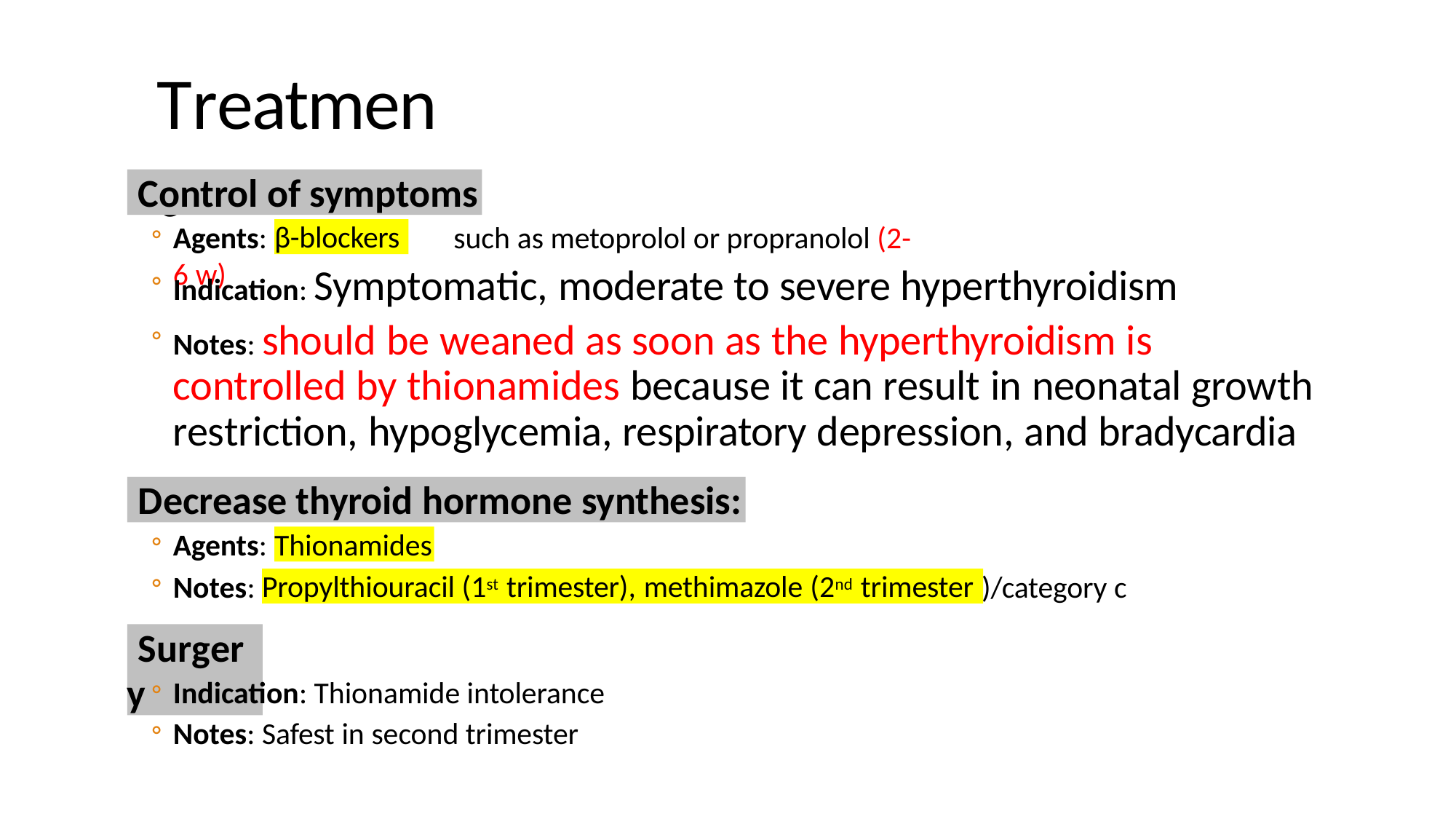

# Treatment
Control of symptoms
Agents:	such as metoprolol or propranolol (2-6 w)
β-blockers
Indication: Symptomatic, moderate to severe hyperthyroidism
Notes: should be weaned as soon as the hyperthyroidism is  controlled by thionamides because it can result in neonatal growth  restriction, hypoglycemia, respiratory depression, and bradycardia
Decrease thyroid hormone synthesis:
Agents:
Thionamides
Notes:
)/category c
Propylthiouracil (1st trimester), methimazole (2nd trimester
Surgery
Indication: Thionamide intolerance
Notes: Safest in second trimester